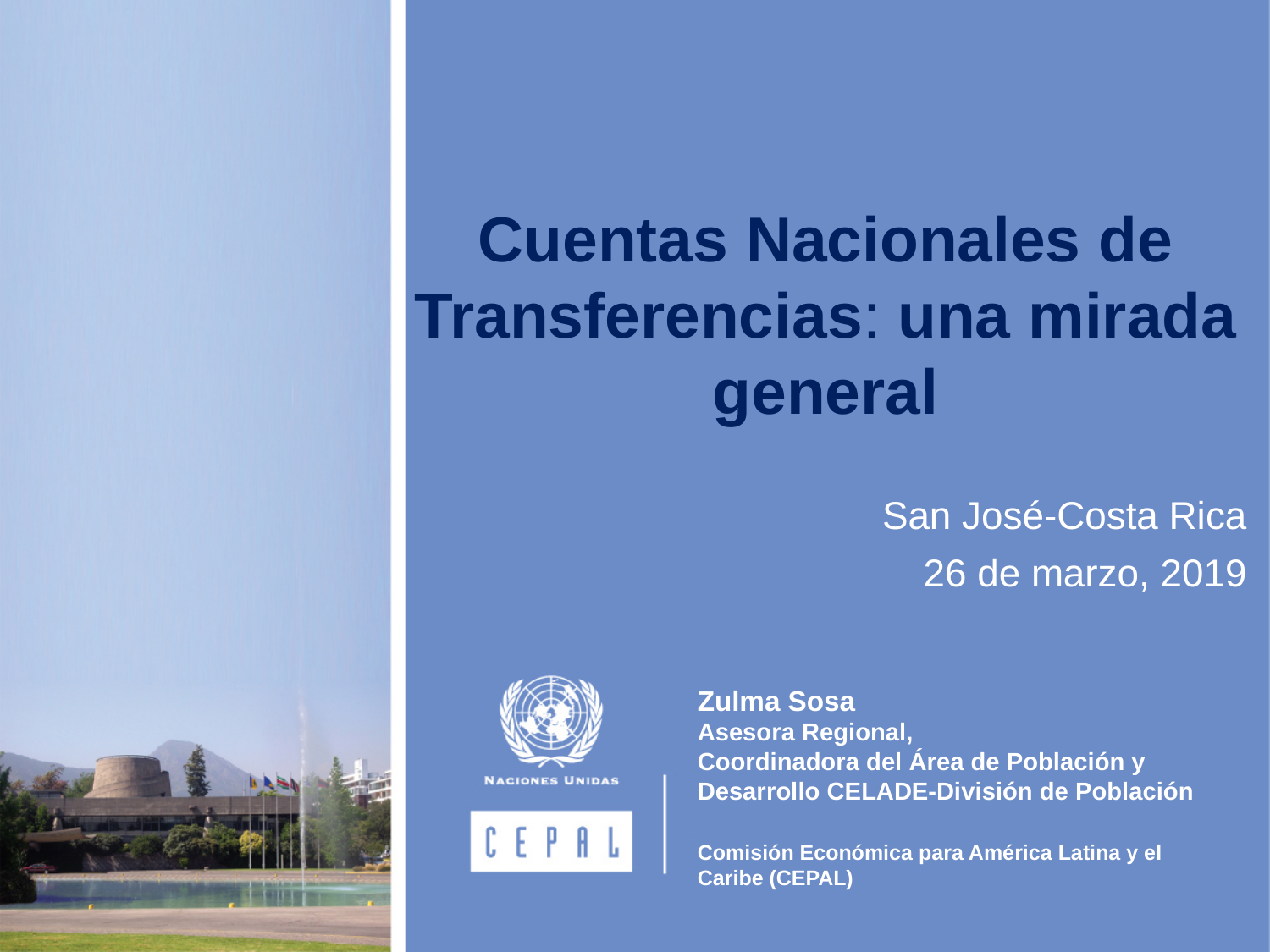

Cuentas Nacionales de Transferencias: una mirada general

San José-Costa Rica
26 de marzo, 2019

Zulma Sosa
Asesora Regional,
Coordinadora del Área de Población y Desarrollo CELADE-División de Población

Comisión Económica para América Latina y el Caribe (CEPAL)